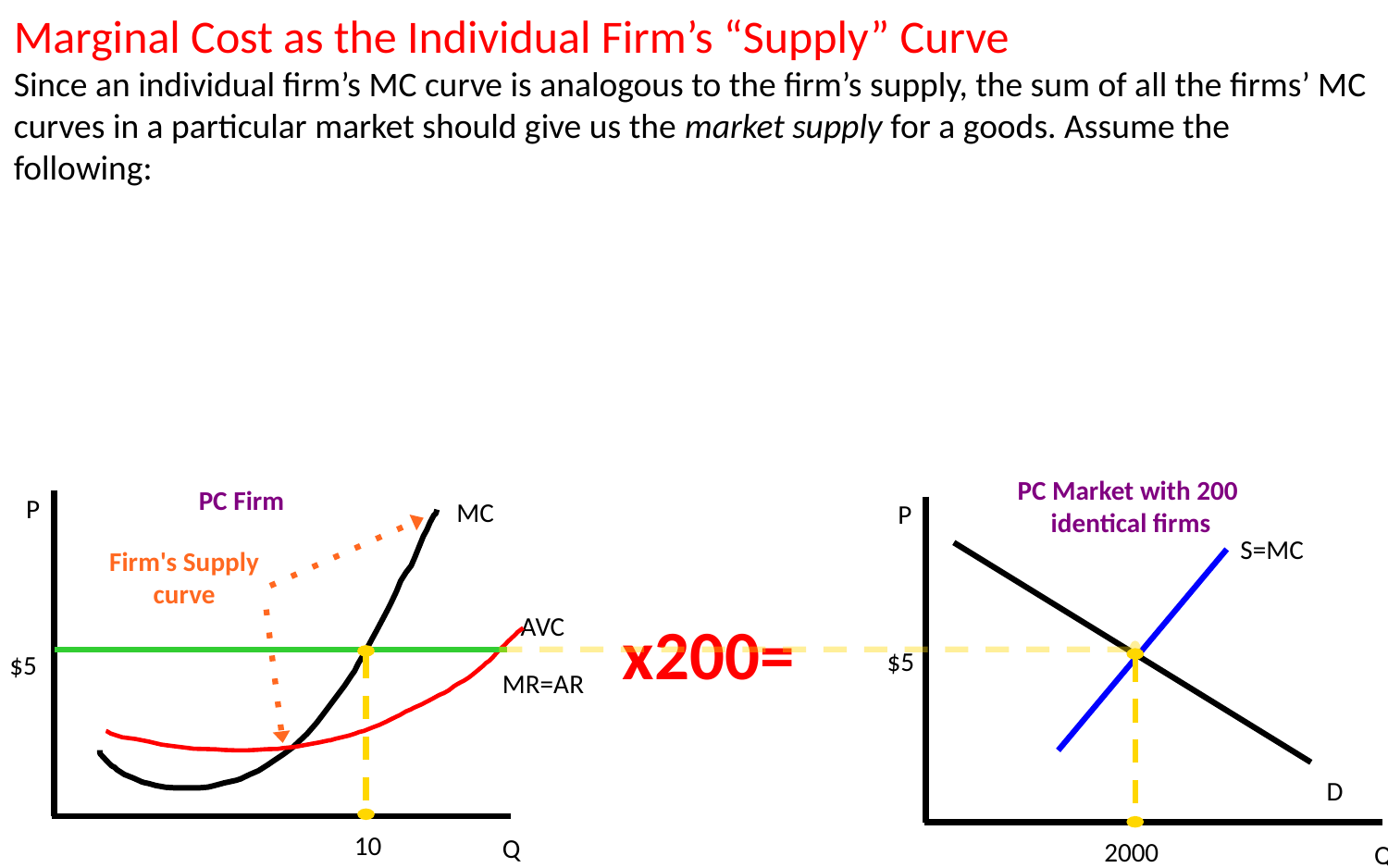

Marginal Cost as the Individual Firm’s “Supply” Curve
Since an individual firm’s MC curve is analogous to the firm’s supply, the sum of all the firms’ MC curves in a particular market should give us the market supply for a goods. Assume the following:
PC Market with 200
 identical firms
PC Firm
P
MC
P

S=MC
Firm's Supply curve
AVC
x200=

$5
$5
MR=AR
D
10
Q
2000
Q